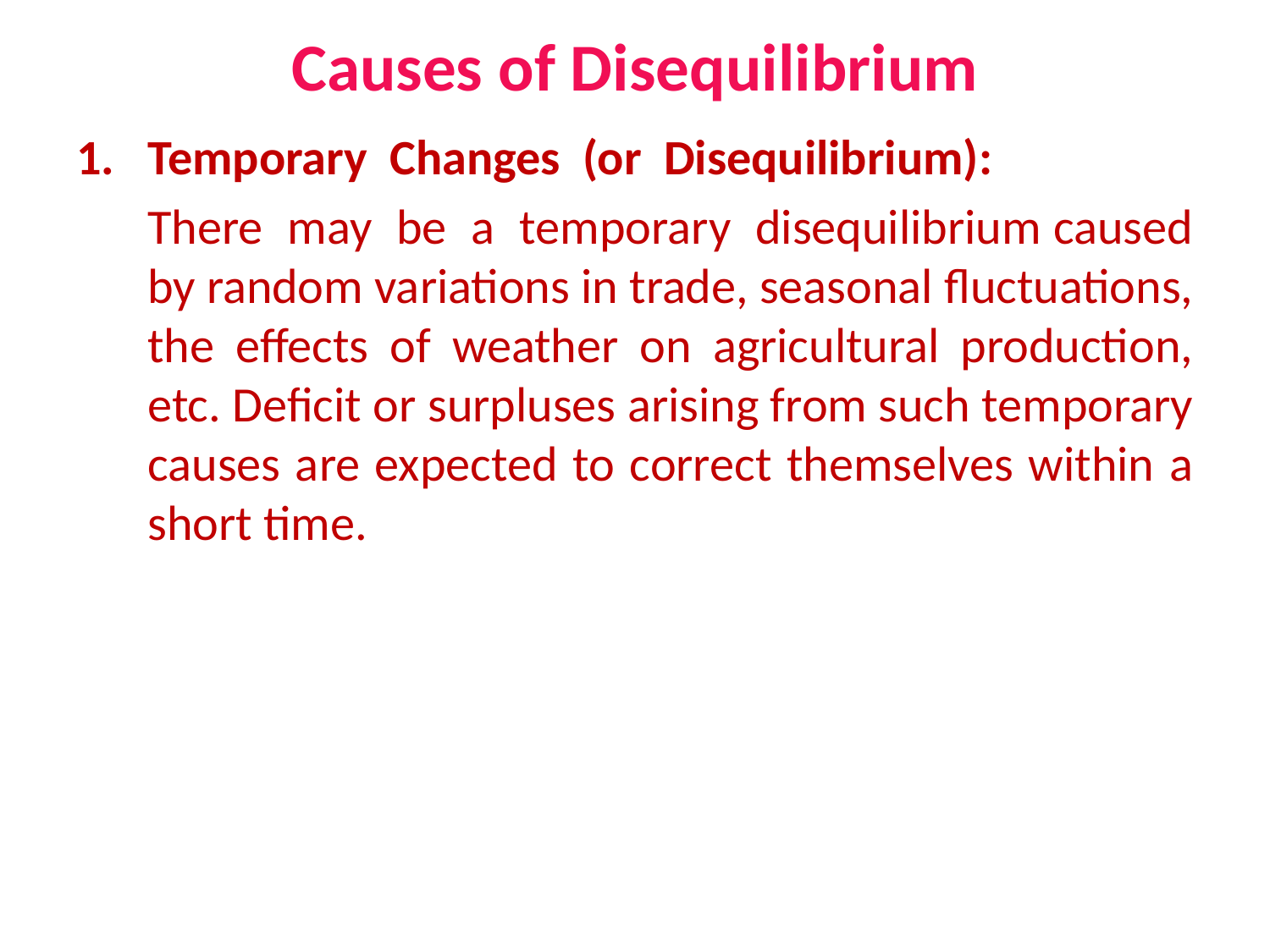

# Causes of Disequilibrium
Temporary  Changes  (or  Disequilibrium):
	There  may  be  a  temporary  disequilibrium caused by random variations in trade, seasonal fluctuations, the effects of weather on agricultural production, etc. Deficit or surpluses arising from such temporary causes are expected to correct themselves within a short time.